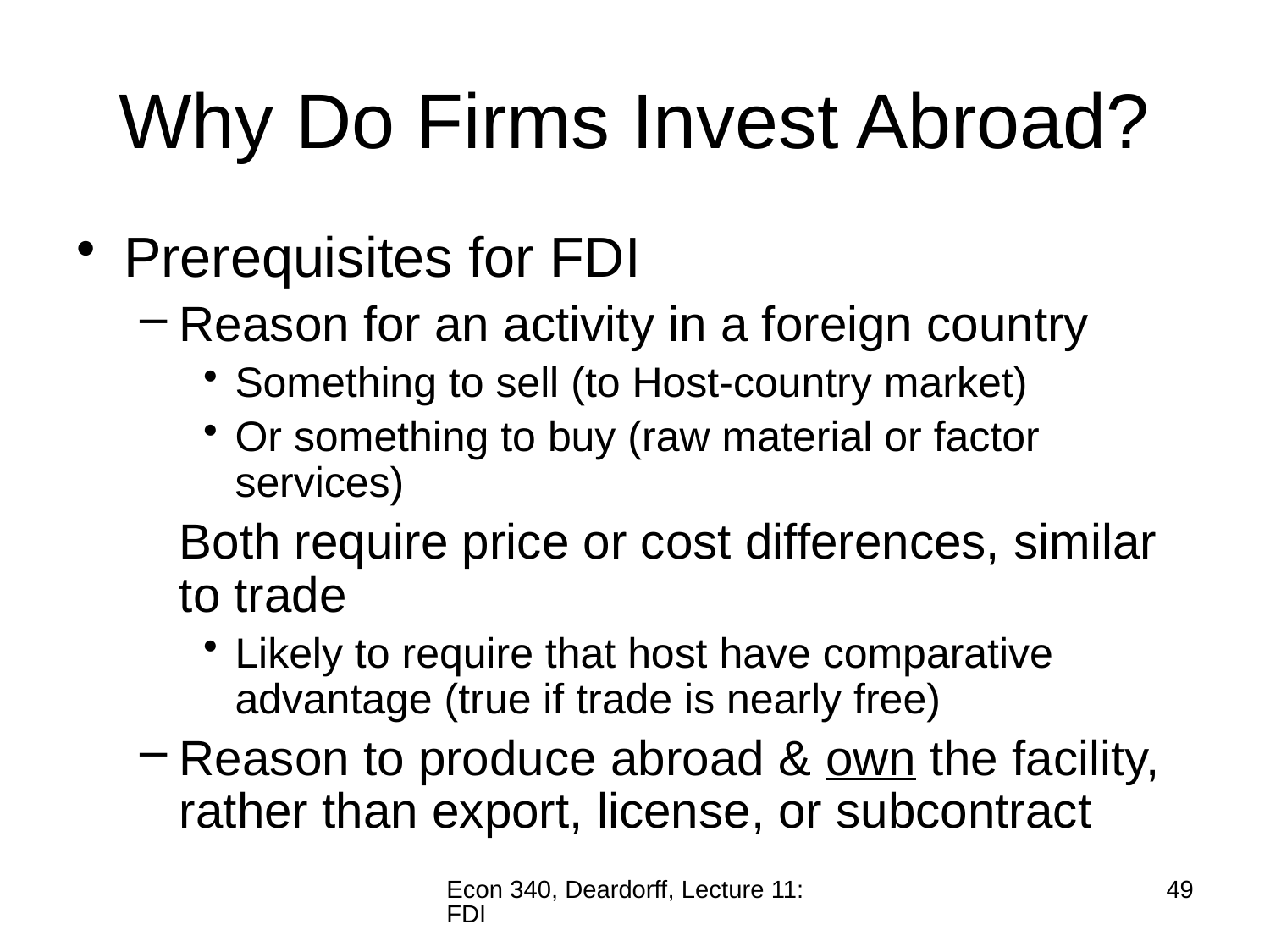

# Why Do Firms Invest Abroad?
Prerequisites for FDI
Reason for an activity in a foreign country
Something to sell (to Host-country market)
Or something to buy (raw material or factor services)
	Both require price or cost differences, similar to trade
Likely to require that host have comparative advantage (true if trade is nearly free)
Reason to produce abroad & own the facility, rather than export, license, or subcontract
Econ 340, Deardorff, Lecture 11:  FDI
49